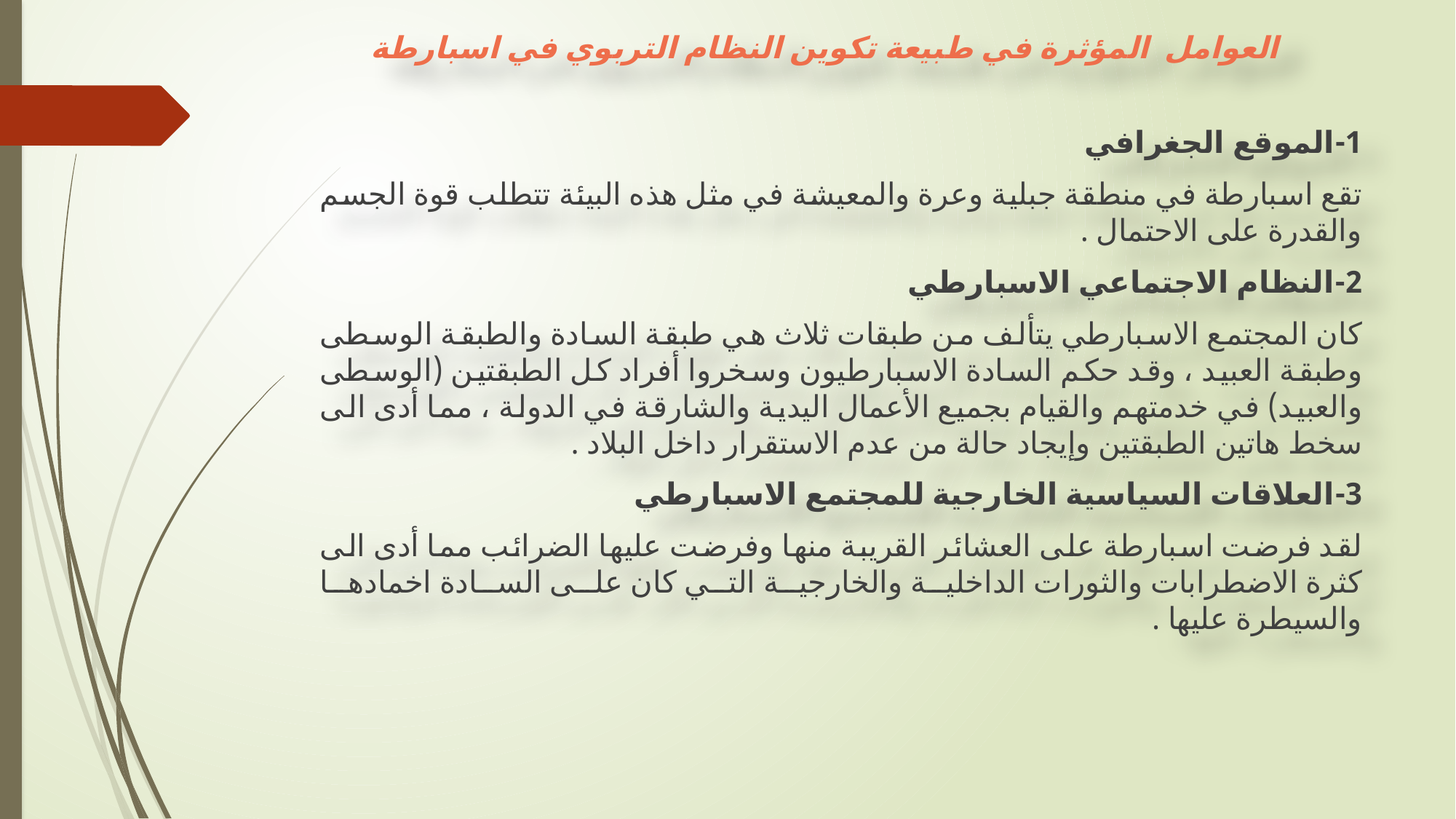

# العوامل  المؤثرة في طبيعة تكوين النظام التربوي في اسبارطة
1-الموقع الجغرافي
تقع اسبارطة في منطقة جبلية وعرة والمعيشة في مثل هذه البيئة تتطلب قوة الجسم والقدرة على الاحتمال .
2-النظام الاجتماعي الاسبارطي
كان المجتمع الاسبارطي يتألف من طبقات ثلاث هي طبقة السادة والطبقة الوسطى وطبقة العبيد ، وقد حكم السادة الاسبارطيون وسخروا أفراد كل الطبقتين (الوسطى والعبيد) في خدمتهم والقيام بجميع الأعمال اليدية والشارقة في الدولة ، مما أدى الى سخط هاتين الطبقتين وإيجاد حالة من عدم الاستقرار داخل البلاد .
3-العلاقات السياسية الخارجية للمجتمع الاسبارطي
لقد فرضت اسبارطة على العشائر القريبة منها وفرضت عليها الضرائب مما أدى الى كثرة الاضطرابات والثورات الداخلية والخارجية التي كان على السادة اخمادها والسيطرة عليها .